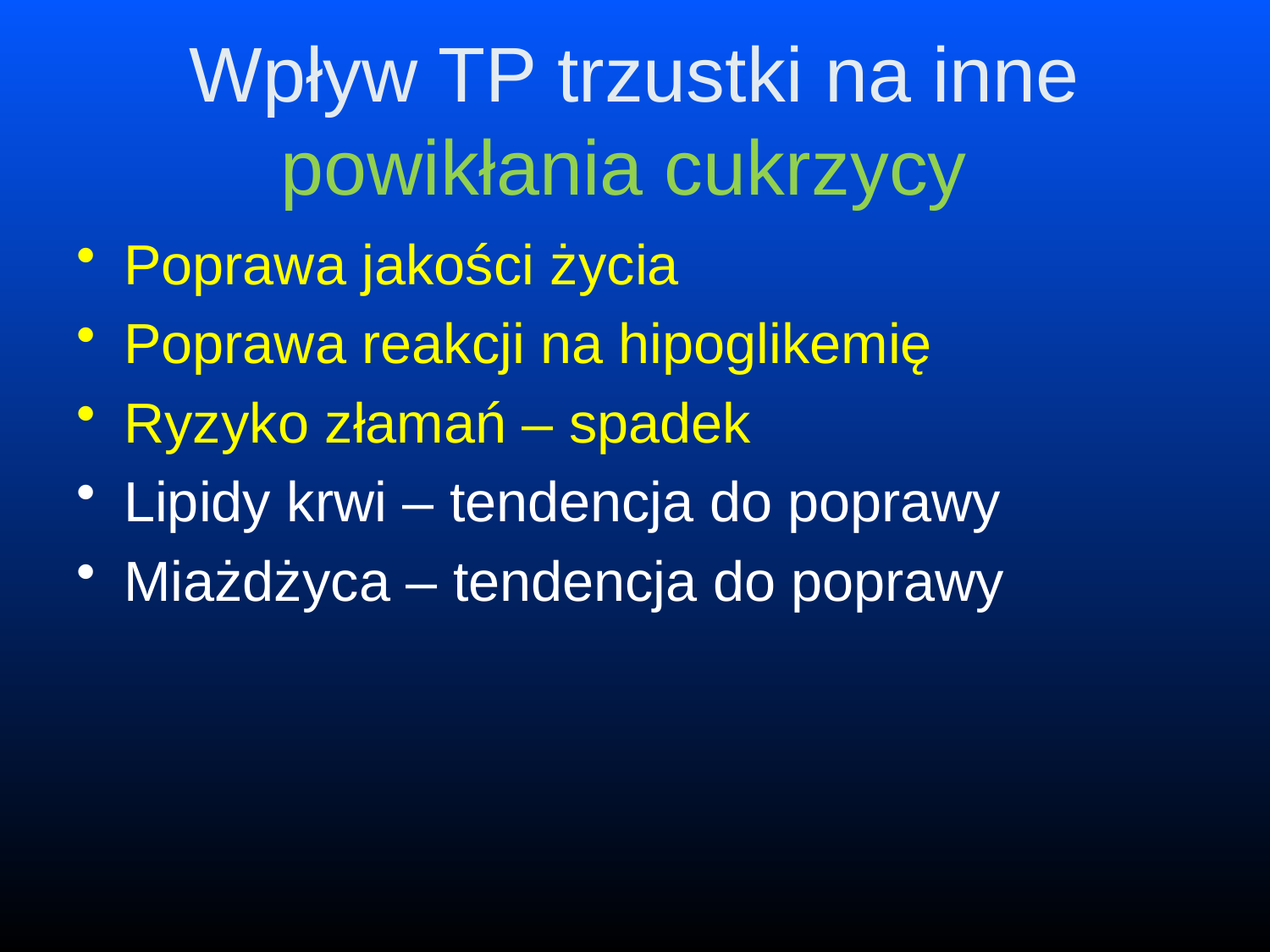

# Wpływ TP trzustki na inne powikłania cukrzycy
Poprawa jakości życia
Poprawa reakcji na hipoglikemię
Ryzyko złamań – spadek
Lipidy krwi – tendencja do poprawy
Miażdżyca – tendencja do poprawy